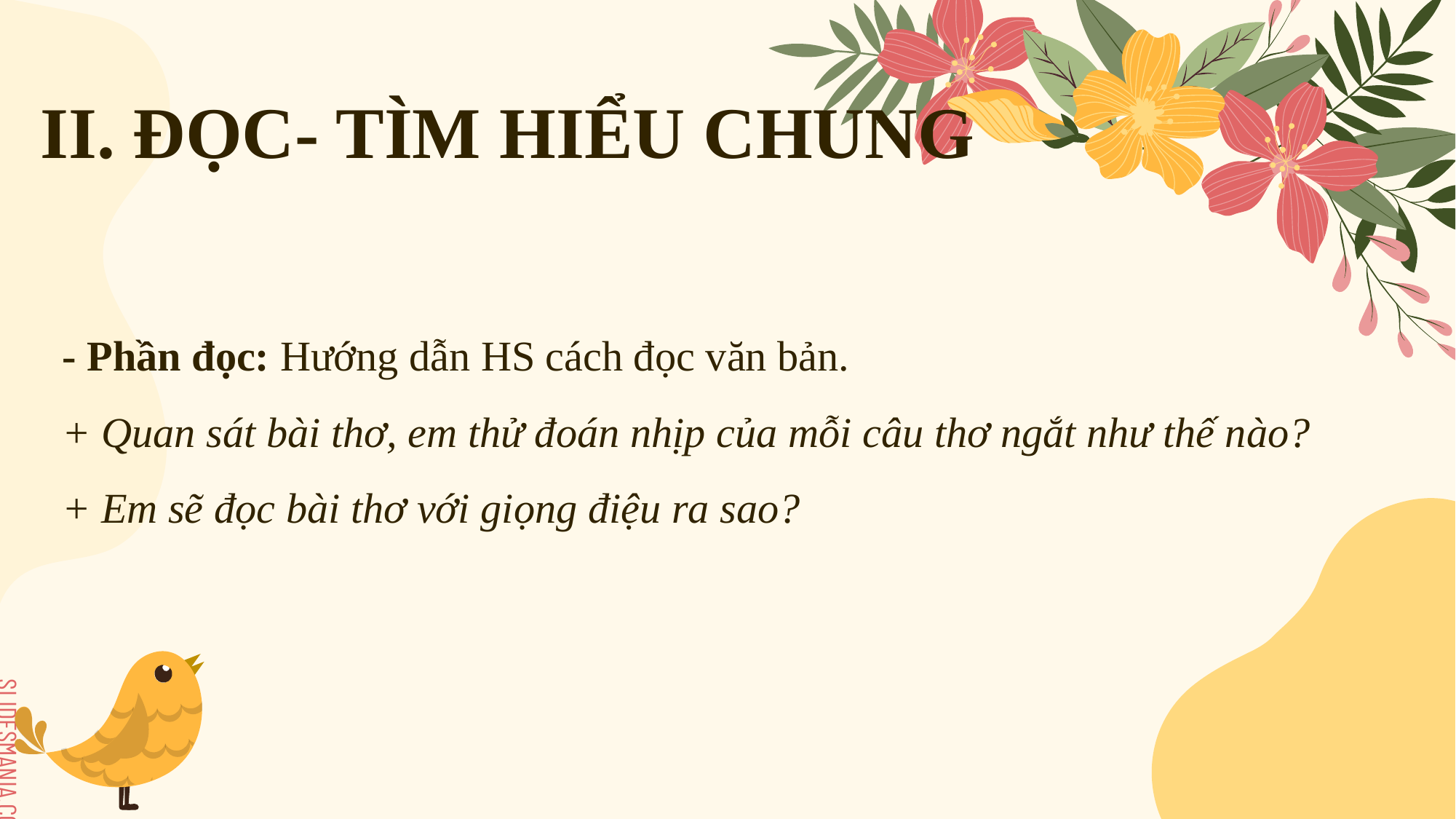

II. ĐỌC- TÌM HIỂU CHUNG
- Phần đọc: Hướng dẫn HS cách đọc văn bản.
+ Quan sát bài thơ, em thử đoán nhịp của mỗi câu thơ ngắt như thế nào?
+ Em sẽ đọc bài thơ với giọng điệu ra sao?